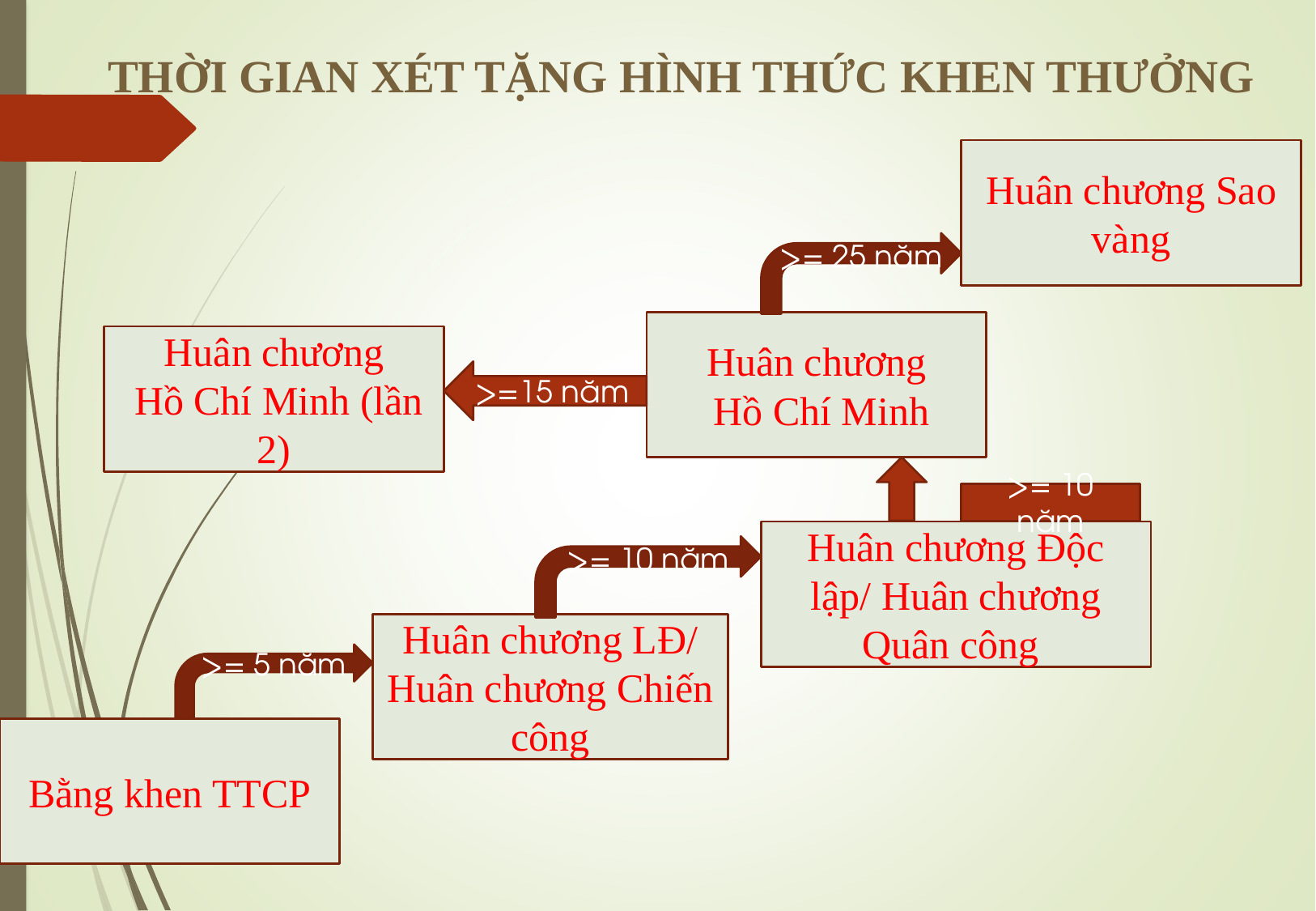

# THỜI GIAN XÉT TẶNG HÌNH THỨC KHEN THƯỞNG
Huân chương Sao vàng
>= 25 năm

Huân chương
 Hồ Chí Minh
Huân chương
 Hồ Chí Minh (lần 2)
>=15 năm

>= 10 năm
Huân chương Độc lập/ Huân chương Quân công
>= 10 năm

Huân chương LĐ/ Huân chương Chiến công
>= 5 năm

Bằng khen TTCP